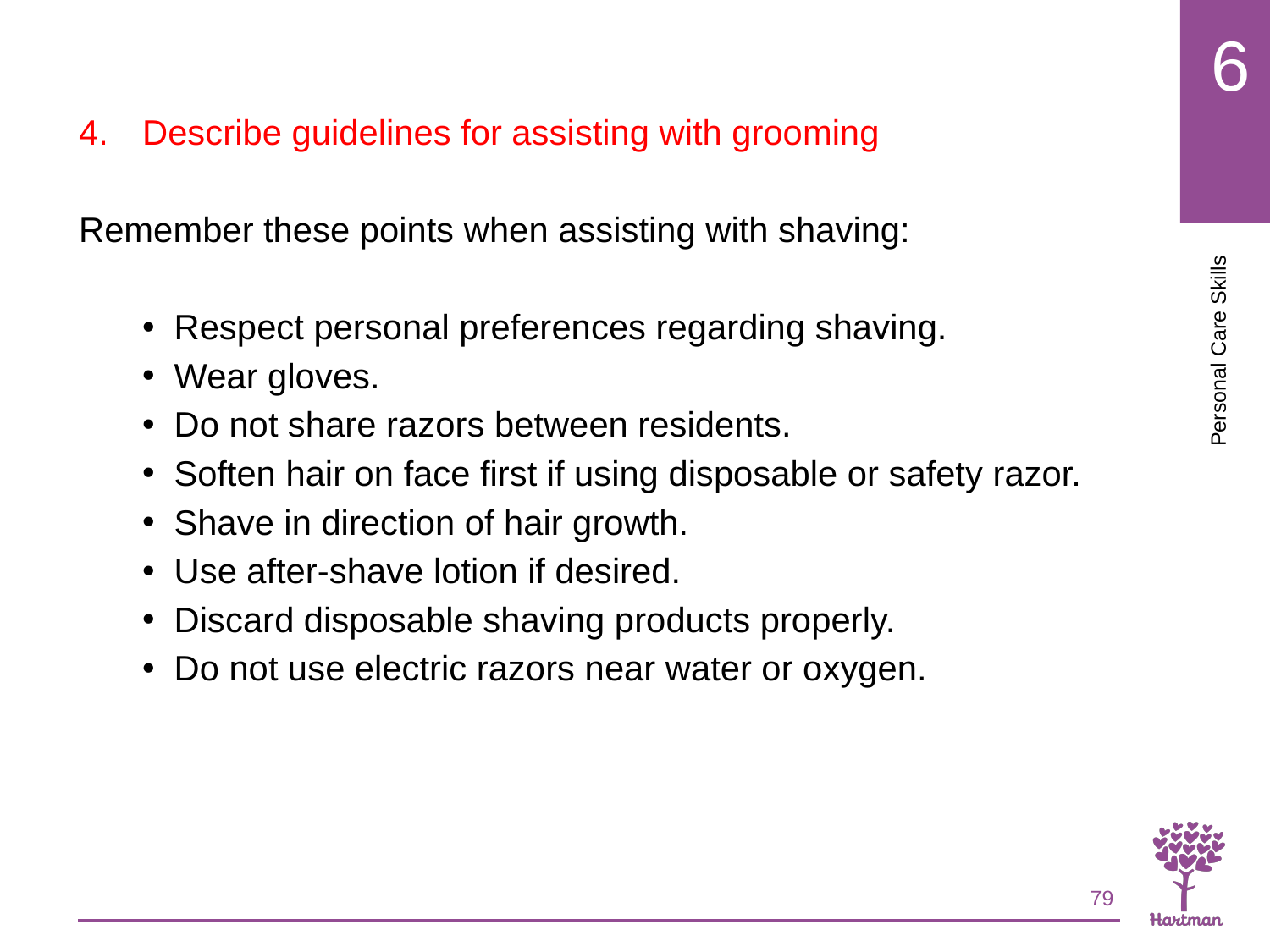

# LO4, content 18
Describe guidelines for assisting with grooming

Remember these points when assisting with shaving:

Respect personal preferences regarding shaving.
Wear gloves.
Do not share razors between residents.
Soften hair on face first if using disposable or safety razor.
Shave in direction of hair growth.
Use after-shave lotion if desired.
Discard disposable shaving products properly.
Do not use electric razors near water or oxygen.

79